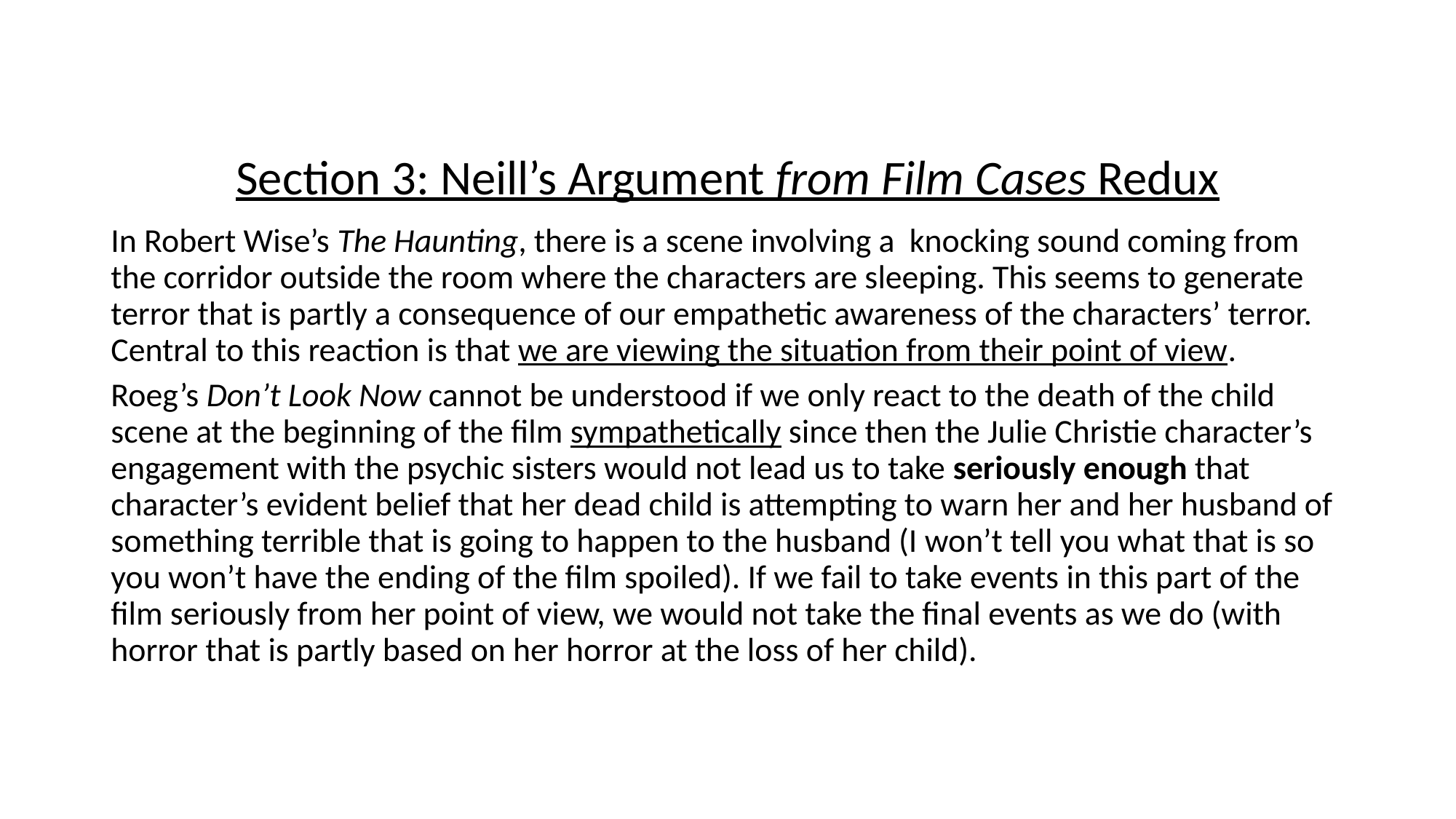

Section 3: Neill’s Argument from Film Cases Redux
In Robert Wise’s The Haunting, there is a scene involving a  knocking sound coming from the corridor outside the room where the characters are sleeping. This seems to generate terror that is partly a consequence of our empathetic awareness of the characters’ terror. Central to this reaction is that we are viewing the situation from their point of view.
Roeg’s Don’t Look Now cannot be understood if we only react to the death of the child scene at the beginning of the film sympathetically since then the Julie Christie character’s engagement with the psychic sisters would not lead us to take seriously enough that character’s evident belief that her dead child is attempting to warn her and her husband of something terrible that is going to happen to the husband (I won’t tell you what that is so you won’t have the ending of the film spoiled). If we fail to take events in this part of the film seriously from her point of view, we would not take the final events as we do (with horror that is partly based on her horror at the loss of her child).